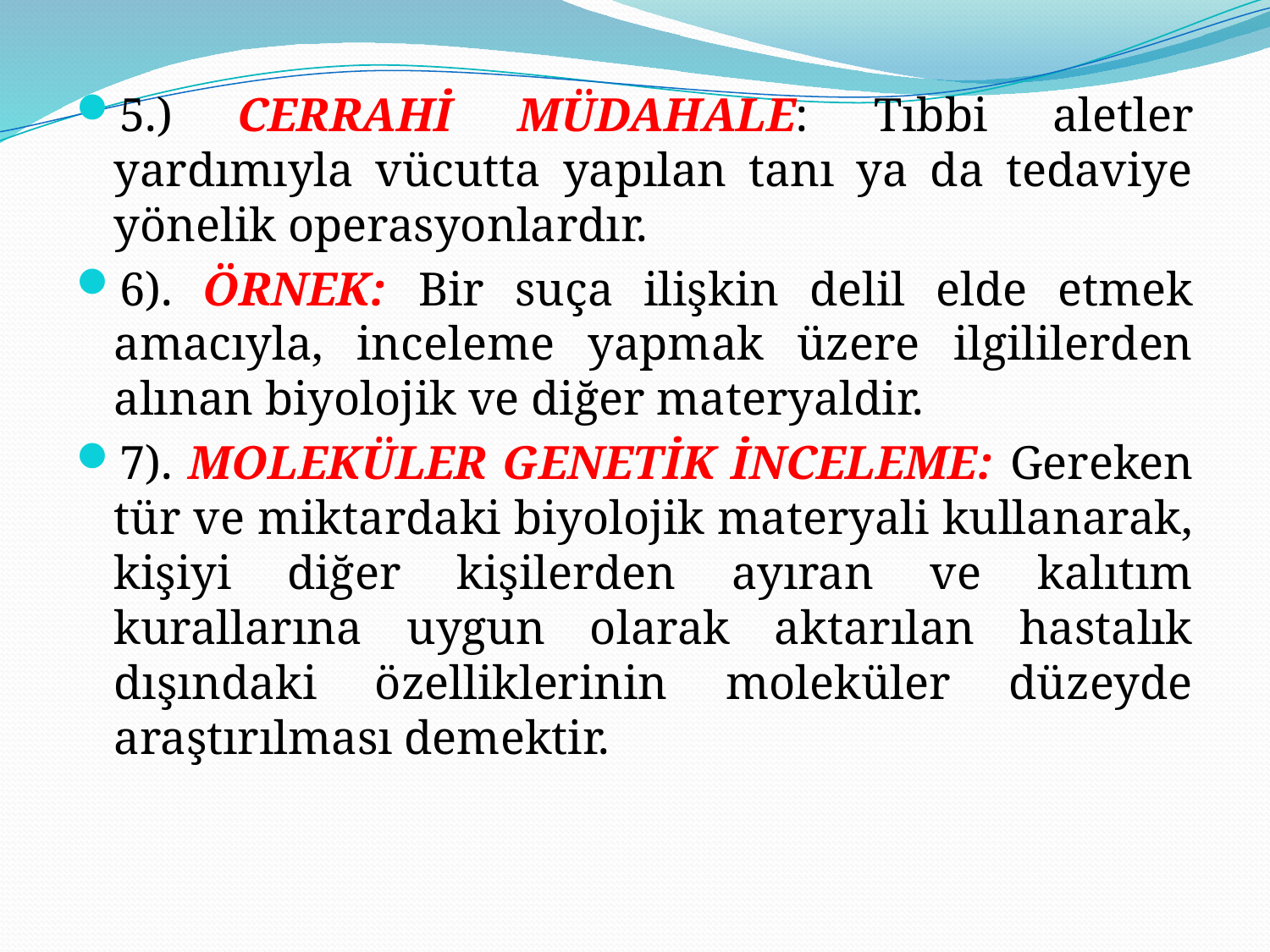

5.) CERRAHİ MÜDAHALE: Tıbbi aletler yardımıyla vücutta yapılan tanı ya da tedaviye yönelik operasyonlardır.
6). ÖRNEK: Bir suça ilişkin delil elde etmek amacıyla, inceleme yapmak üzere ilgililerden alınan biyolojik ve diğer materyaldir.
7). MOLEKÜLER GENETİK İNCELEME: Gereken tür ve miktardaki biyolojik materyali kullanarak, kişiyi diğer kişilerden ayıran ve kalıtım kurallarına uygun olarak aktarılan hastalık dışındaki özelliklerinin moleküler düzeyde araştırılması demektir.